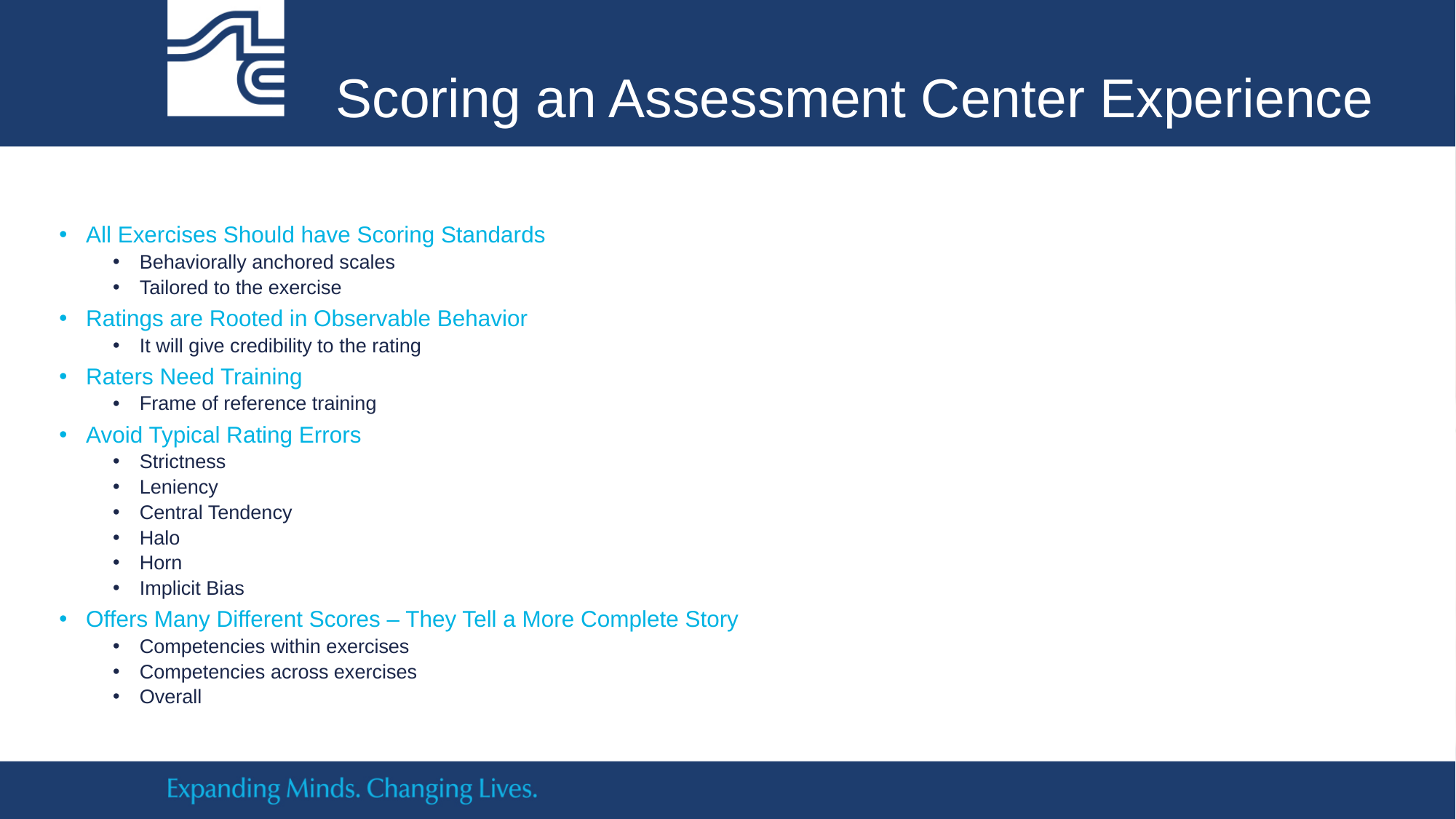

# Scoring an Assessment Center Experience
All Exercises Should have Scoring Standards
Behaviorally anchored scales
Tailored to the exercise
Ratings are Rooted in Observable Behavior
It will give credibility to the rating
Raters Need Training
Frame of reference training
Avoid Typical Rating Errors
Strictness
Leniency
Central Tendency
Halo
Horn
Implicit Bias
Offers Many Different Scores – They Tell a More Complete Story
Competencies within exercises
Competencies across exercises
Overall